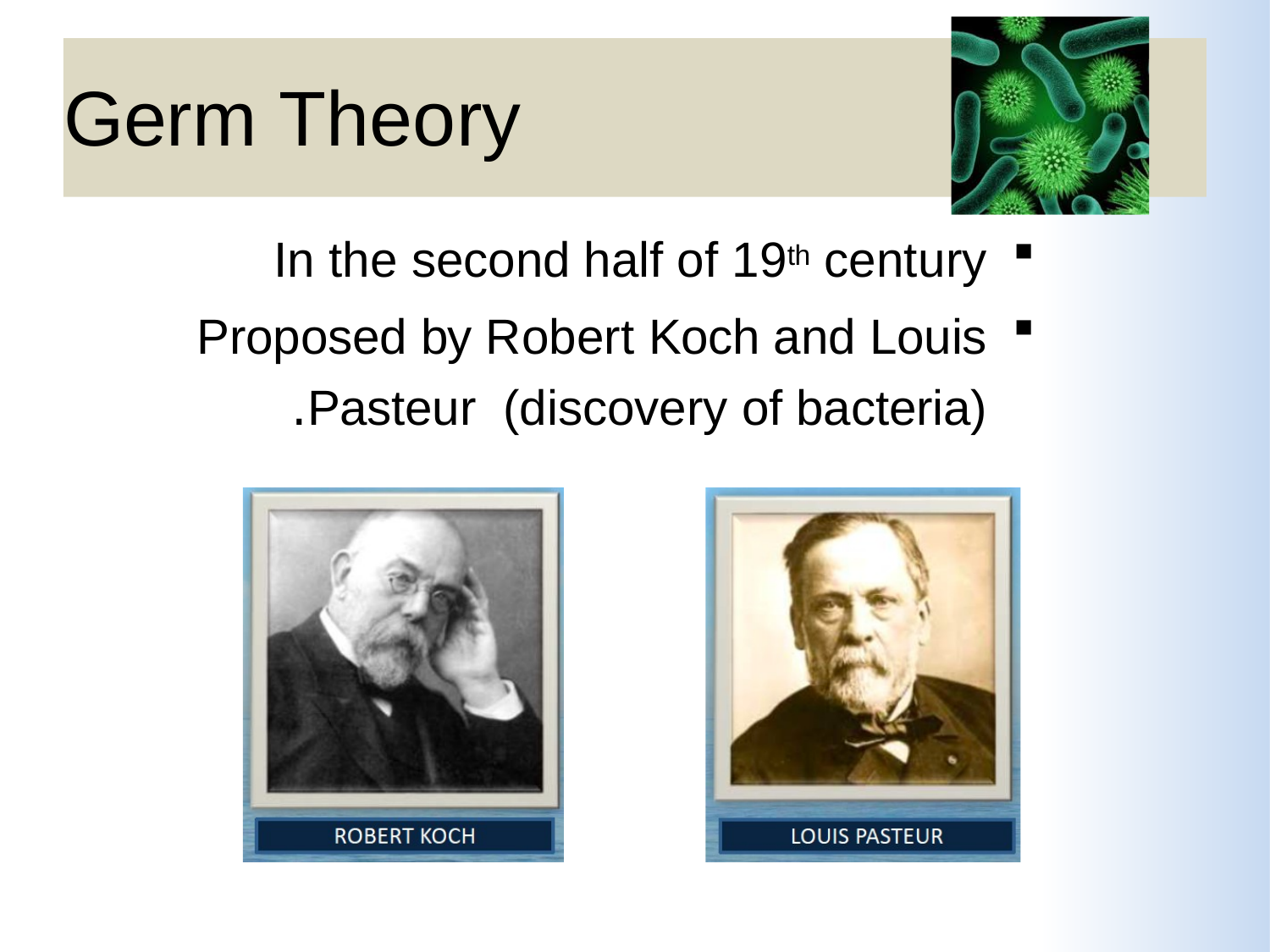

# Germ Theory
In the second half of 19th century
Proposed by Robert Koch and Louis Pasteur  (discovery of bacteria).